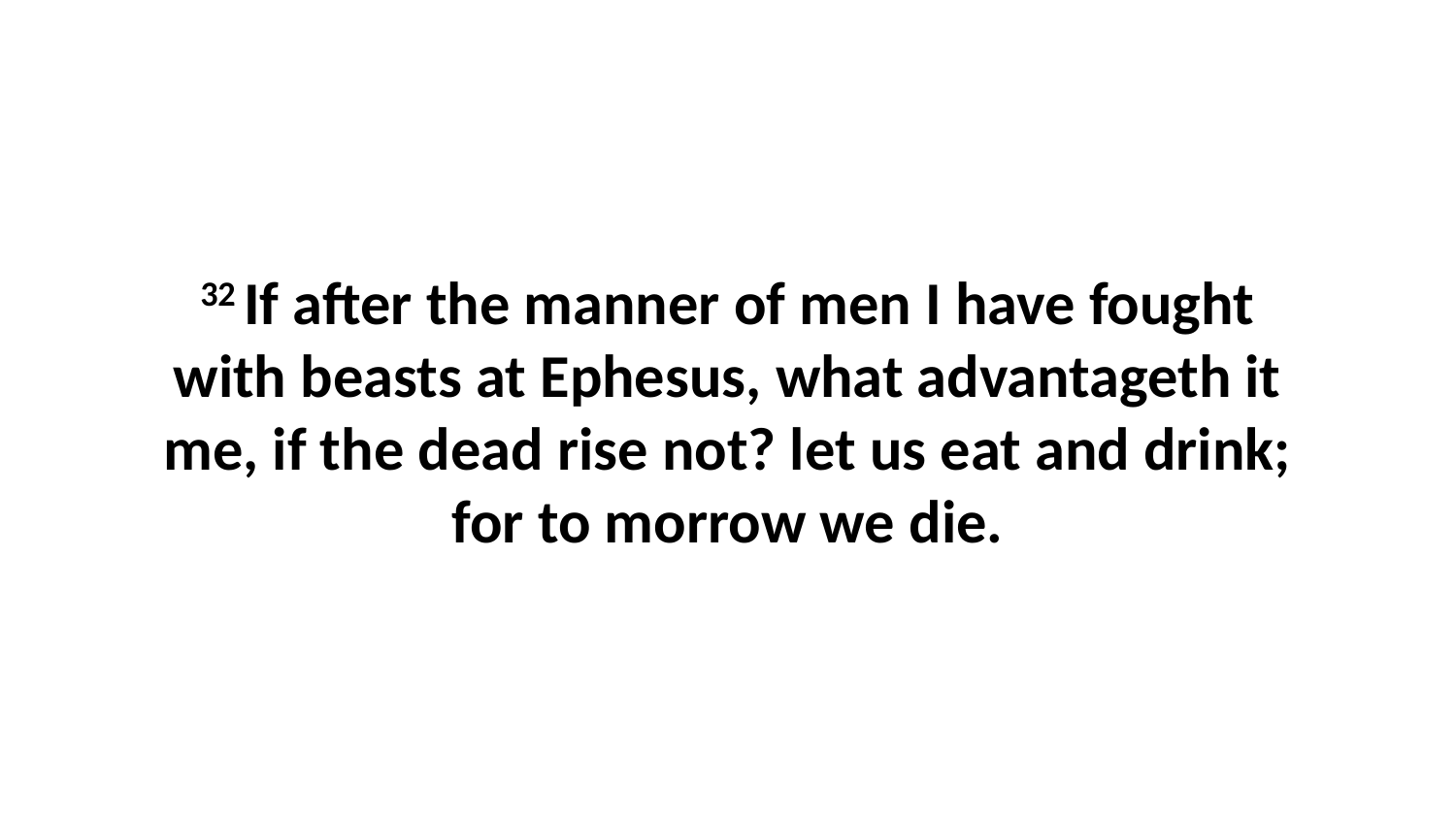

32 If after the manner of men I have fought with beasts at Ephesus, what advantageth it me, if the dead rise not? let us eat and drink; for to morrow we die.